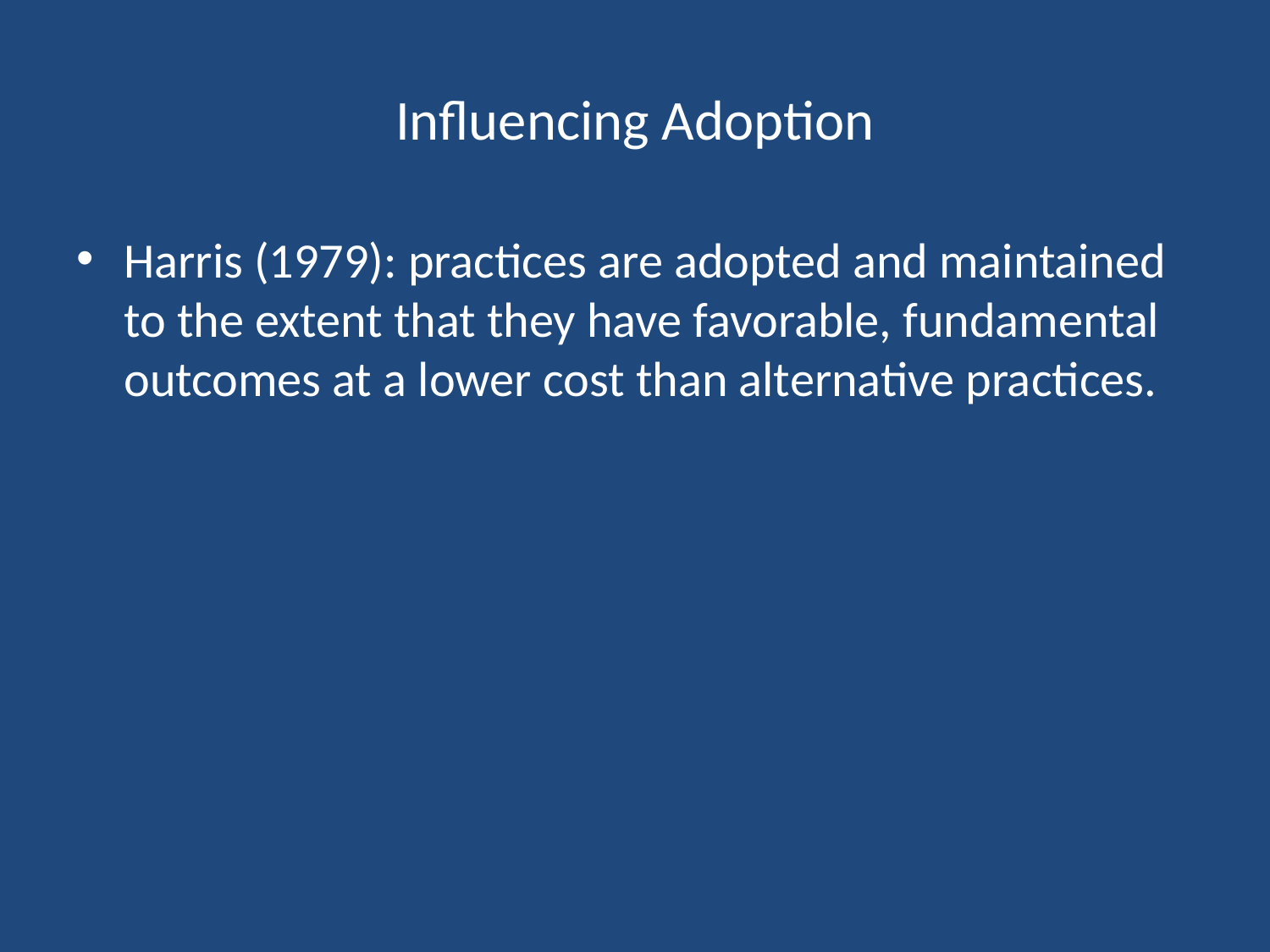

# Influencing Adoption
Harris (1979): practices are adopted and maintained to the extent that they have favorable, fundamental outcomes at a lower cost than alternative practices.